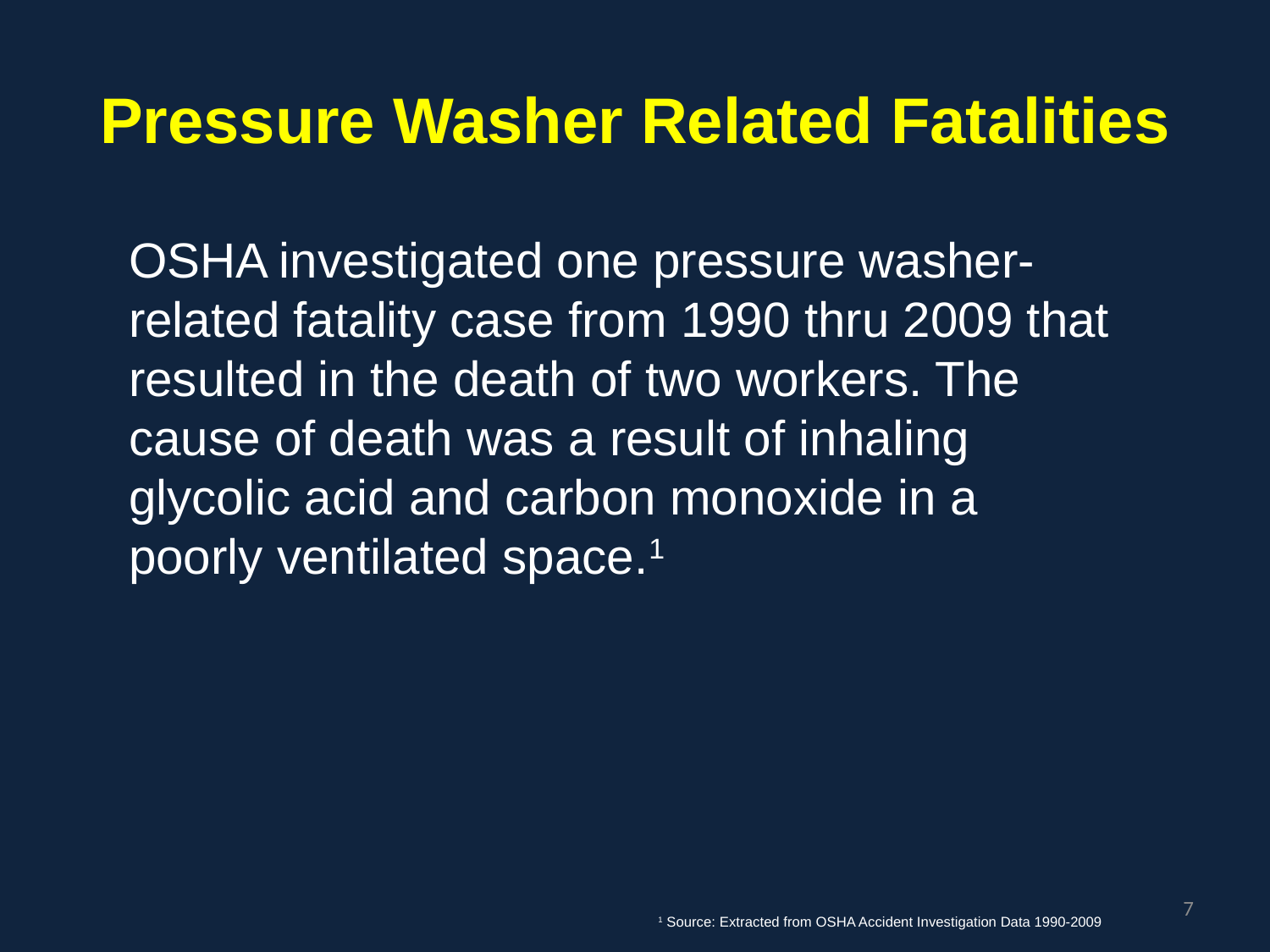

# Pressure Washer Related Fatalities
OSHA investigated one pressure washer-related fatality case from 1990 thru 2009 that resulted in the death of two workers. The cause of death was a result of inhaling glycolic acid and carbon monoxide in a poorly ventilated space.1

7
1 Source: Extracted from OSHA Accident Investigation Data 1990-2009